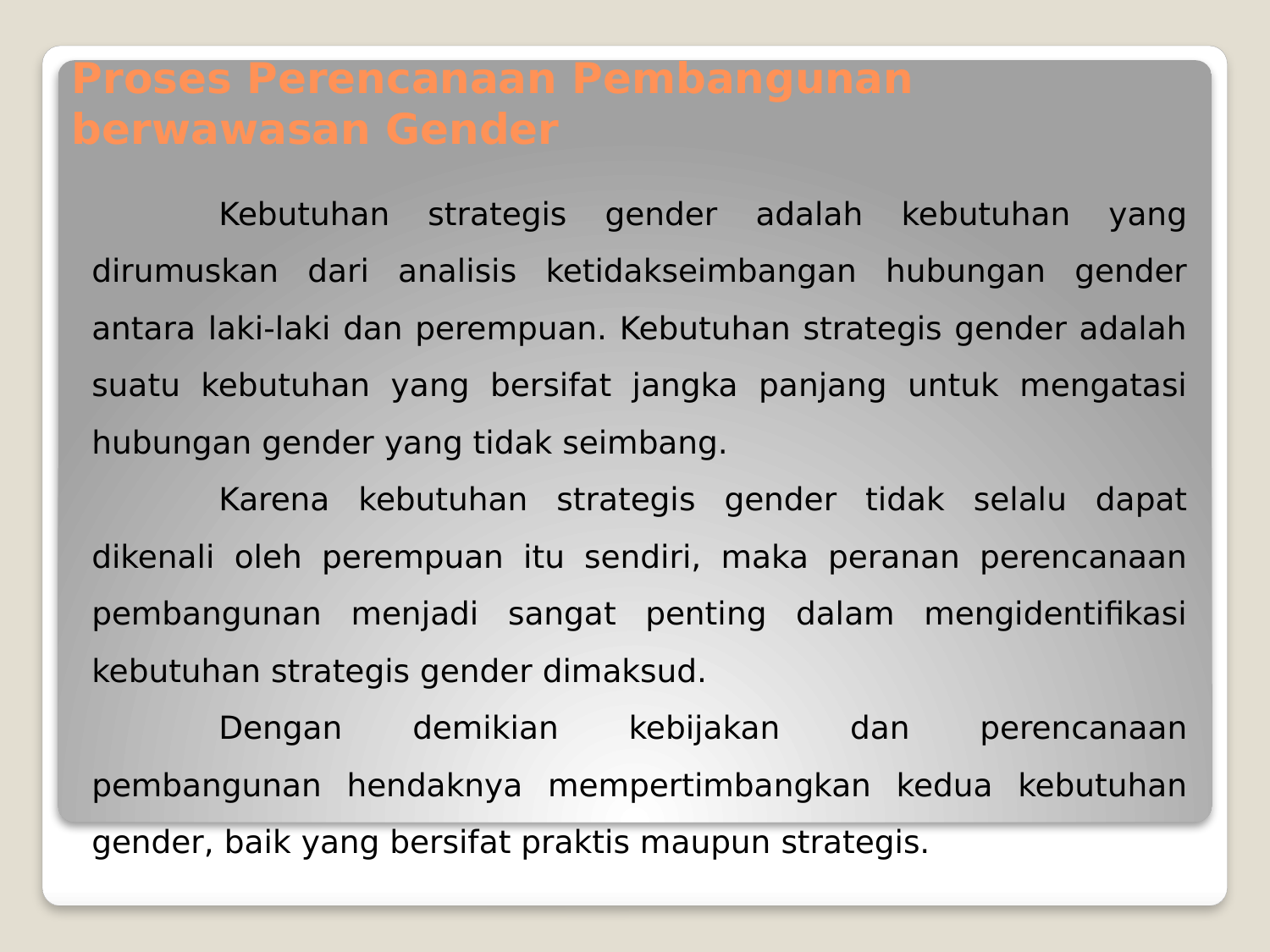

# Proses Perencanaan Pembangunan berwawasan Gender

	Kebutuhan strategis gender adalah kebutuhan yang dirumuskan dari analisis ketidakseimbangan hubungan gender antara laki-laki dan perempuan. Kebutuhan strategis gender adalah suatu kebutuhan yang bersifat jangka panjang untuk mengatasi hubungan gender yang tidak seimbang.
	Karena kebutuhan strategis gender tidak selalu dapat dikenali oleh perempuan itu sendiri, maka peranan perencanaan pembangunan menjadi sangat penting dalam mengidentifikasi kebutuhan strategis gender dimaksud.
	Dengan demikian kebijakan dan perencanaan pembangunan hendaknya mempertimbangkan kedua kebutuhan gender, baik yang bersifat praktis maupun strategis.